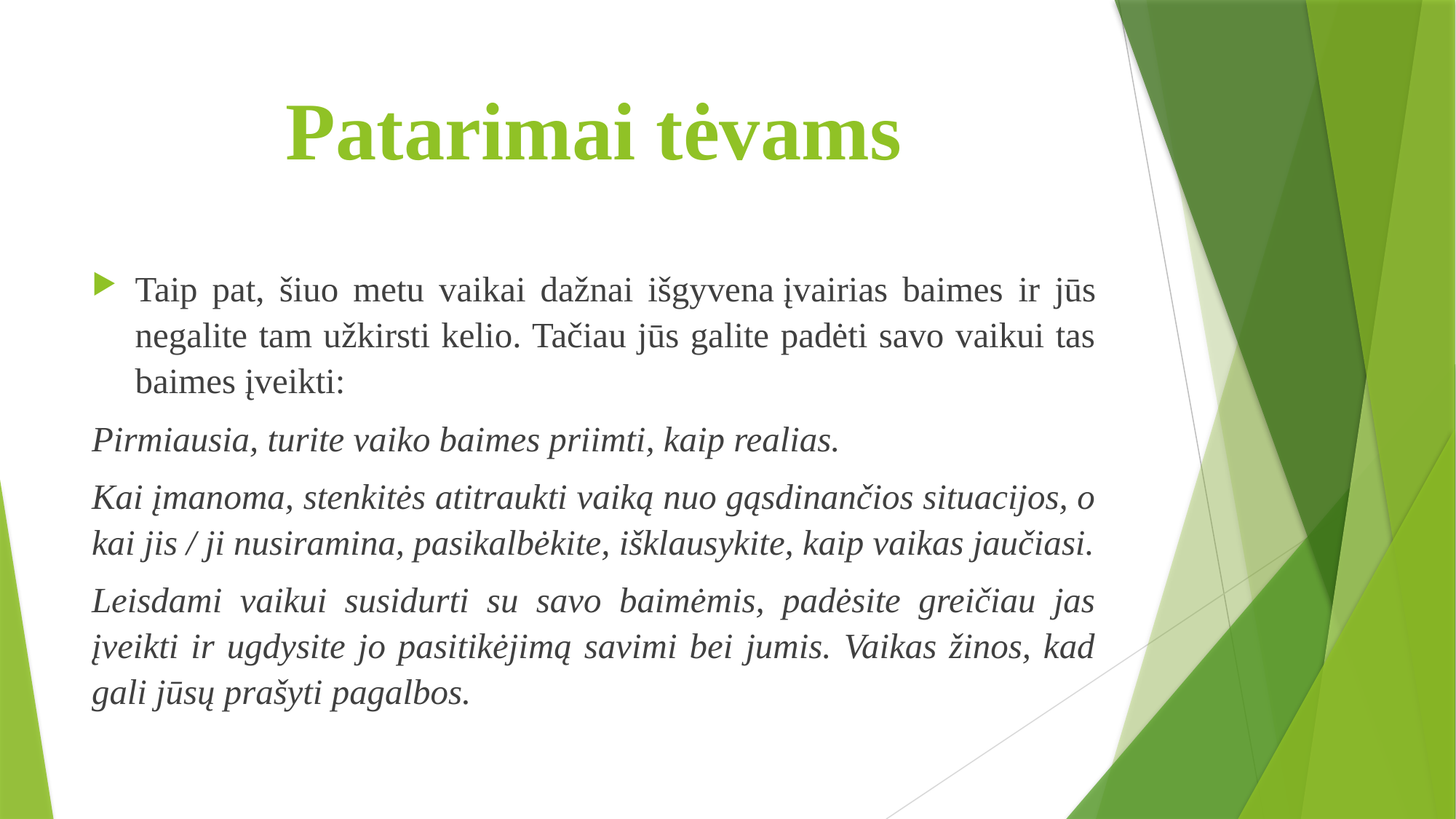

# Patarimai tėvams
Taip pat, šiuo metu vaikai dažnai išgyvena įvairias baimes ir jūs negalite tam užkirsti kelio. Tačiau jūs galite padėti savo vaikui tas baimes įveikti:
Pirmiausia, turite vaiko baimes priimti, kaip realias.
Kai įmanoma, stenkitės atitraukti vaiką nuo gąsdinančios situacijos, o kai jis / ji nusiramina, pasikalbėkite, išklausykite, kaip vaikas jaučiasi.
Leisdami vaikui susidurti su savo baimėmis, padėsite greičiau jas įveikti ir ugdysite jo pasitikėjimą savimi bei jumis. Vaikas žinos, kad gali jūsų prašyti pagalbos.